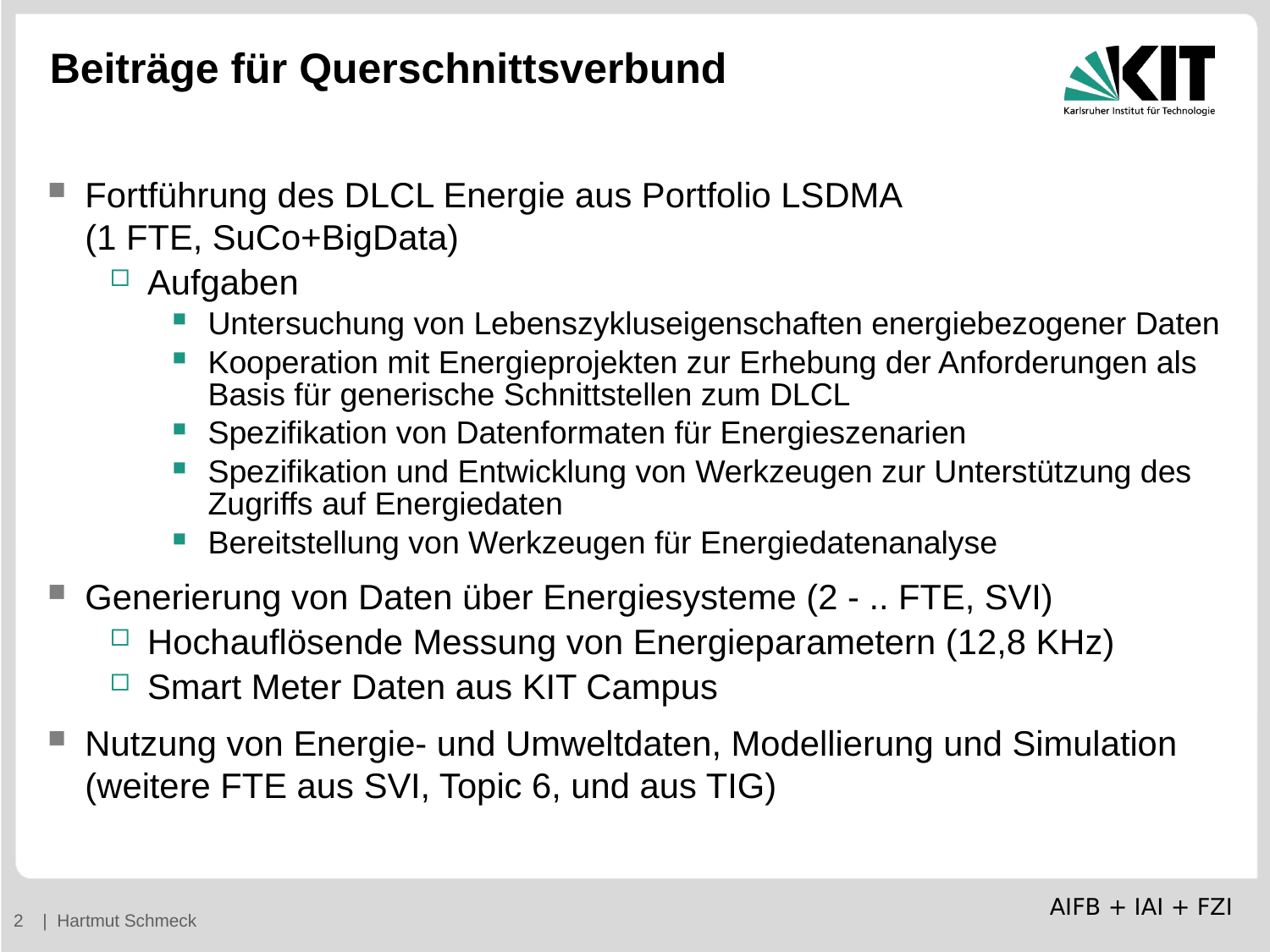

# Beiträge für Querschnittsverbund
Fortführung des DLCL Energie aus Portfolio LSDMA
(1 FTE, SuCo+BigData)
Aufgaben
Untersuchung von Lebenszykluseigenschaften energiebezogener Daten
Kooperation mit Energieprojekten zur Erhebung der Anforderungen als Basis für generische Schnittstellen zum DLCL
Spezifikation von Datenformaten für Energieszenarien
Spezifikation und Entwicklung von Werkzeugen zur Unterstützung des Zugriffs auf Energiedaten
Bereitstellung von Werkzeugen für Energiedatenanalyse
Generierung von Daten über Energiesysteme (2 - .. FTE, SVI)
Hochauflösende Messung von Energieparametern (12,8 KHz)
Smart Meter Daten aus KIT Campus
Nutzung von Energie- und Umweltdaten, Modellierung und Simulation
(weitere FTE aus SVI, Topic 6, und aus TIG)

AIFB + IAI + FZI